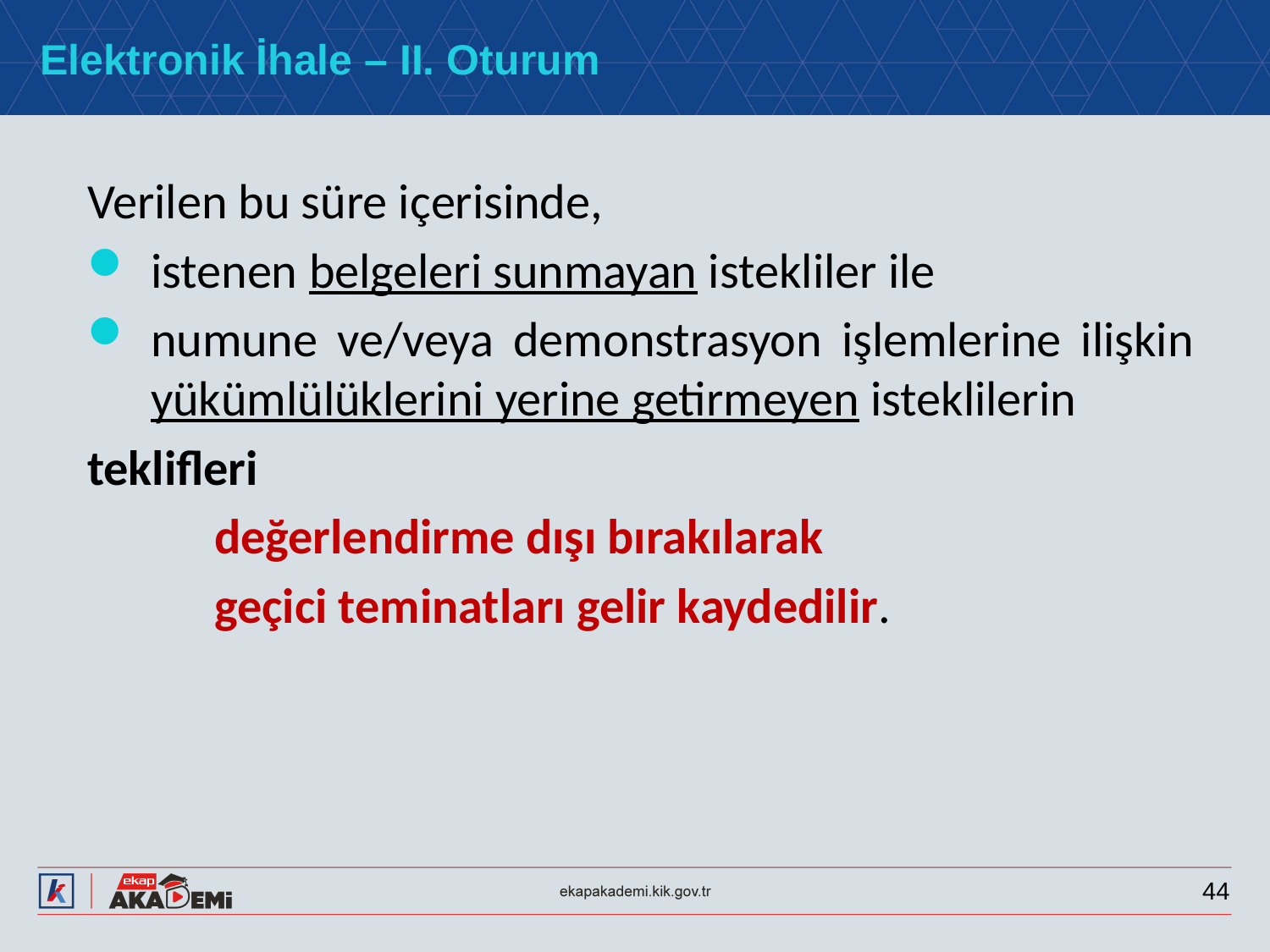

# Elektronik İhale – II. Oturum
Verilen bu süre içerisinde,
istenen belgeleri sunmayan istekliler ile
numune ve/veya demonstrasyon işlemlerine ilişkin yükümlülüklerini yerine getirmeyen isteklilerin
teklifleri
	değerlendirme dışı bırakılarak
	geçici teminatları gelir kaydedilir.

44